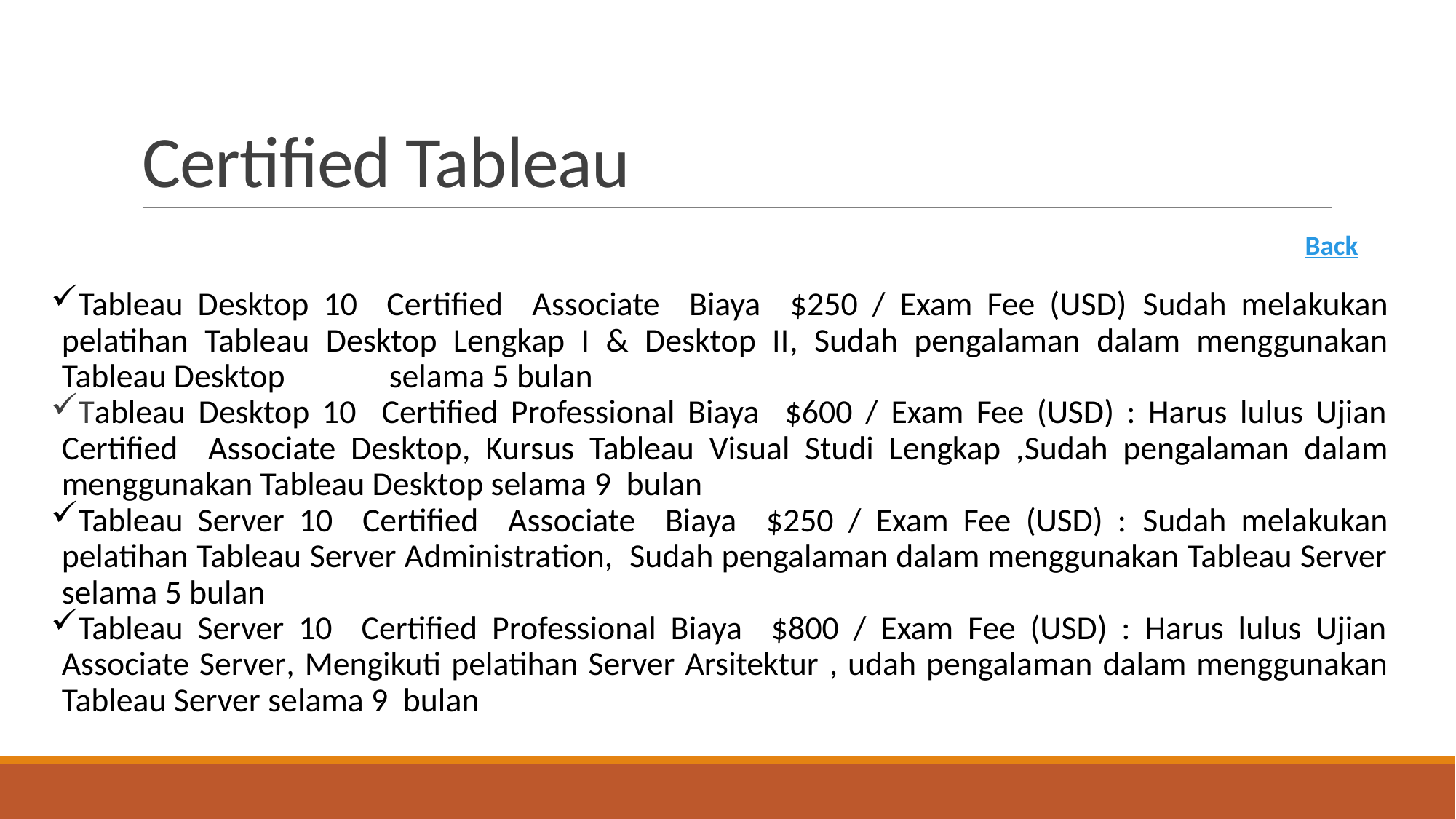

# Certified Tableau
Back
Tableau Desktop 10  Certified  Associate  Biaya  $250 / Exam Fee (USD) Sudah melakukan pelatihan Tableau Desktop Lengkap I & Desktop II, Sudah pengalaman dalam menggunakan Tableau Desktop 	selama 5 bulan
Tableau Desktop 10  Certified Professional Biaya  $600 / Exam Fee (USD) : Harus lulus Ujian Certified  Associate Desktop, Kursus Tableau Visual Studi Lengkap ,Sudah pengalaman dalam menggunakan Tableau Desktop selama 9  bulan
Tableau Server 10  Certified  Associate  Biaya  $250 / Exam Fee (USD) : Sudah melakukan pelatihan Tableau Server Administration,  Sudah pengalaman dalam menggunakan Tableau Server selama 5 bulan
Tableau Server 10  Certified Professional Biaya  $800 / Exam Fee (USD) : Harus lulus Ujian Associate Server, Mengikuti pelatihan Server Arsitektur , udah pengalaman dalam menggunakan Tableau Server selama 9  bulan